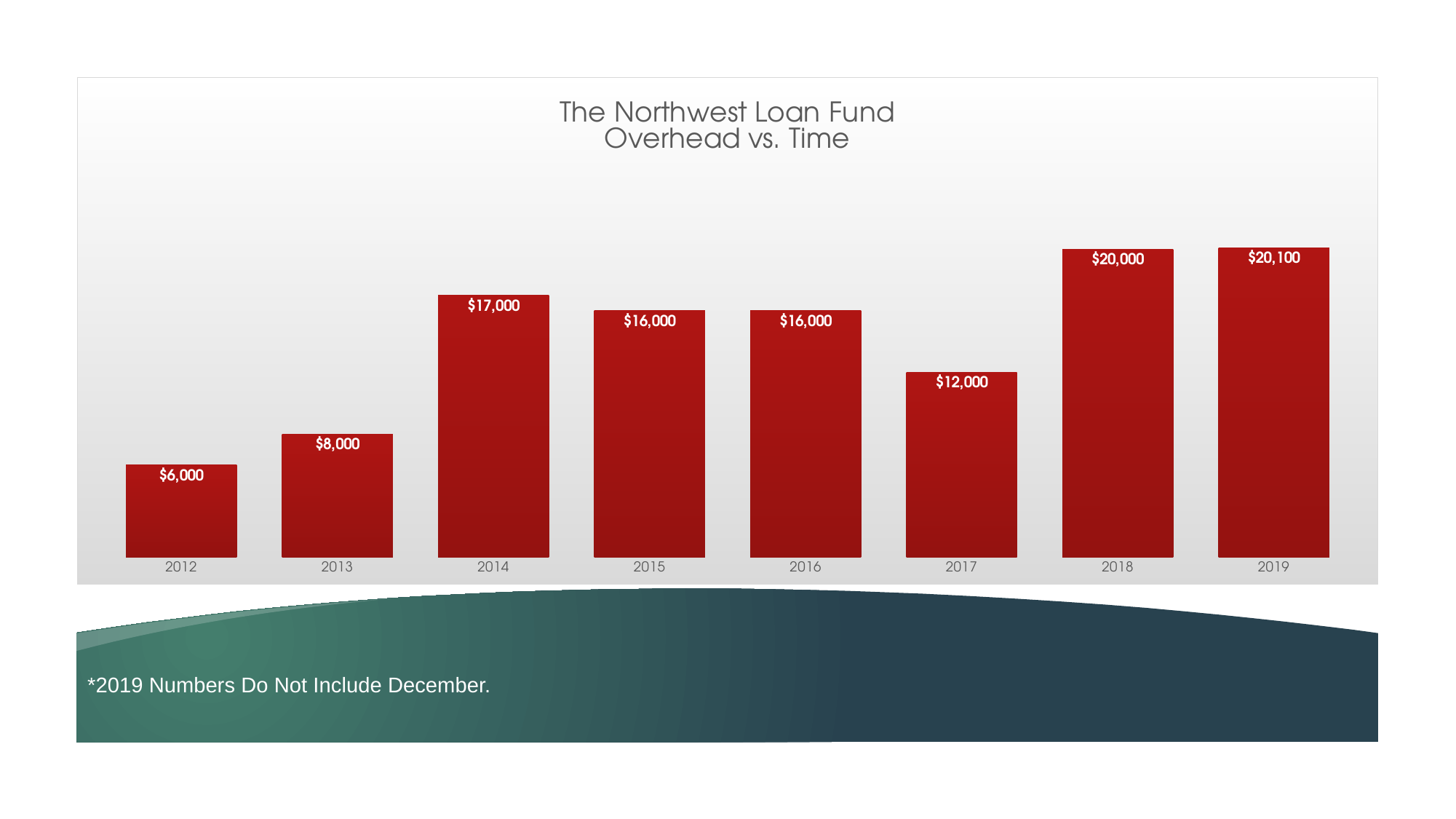

### Chart: The Northwest Loan Fund
Overhead vs. Time

| Category | Overhead |
|---|---|
| 2012 | 6000.0 |
| 2013 | 8000.0 |
| 2014 | 17000.0 |
| 2015 | 16000.0 |
| 2016 | 16000.0 |
| 2017 | 12000.0 |
| 2018 | 20000.0 |
| 2019 | 20100.0 |

*2019 Numbers Do Not Include December.